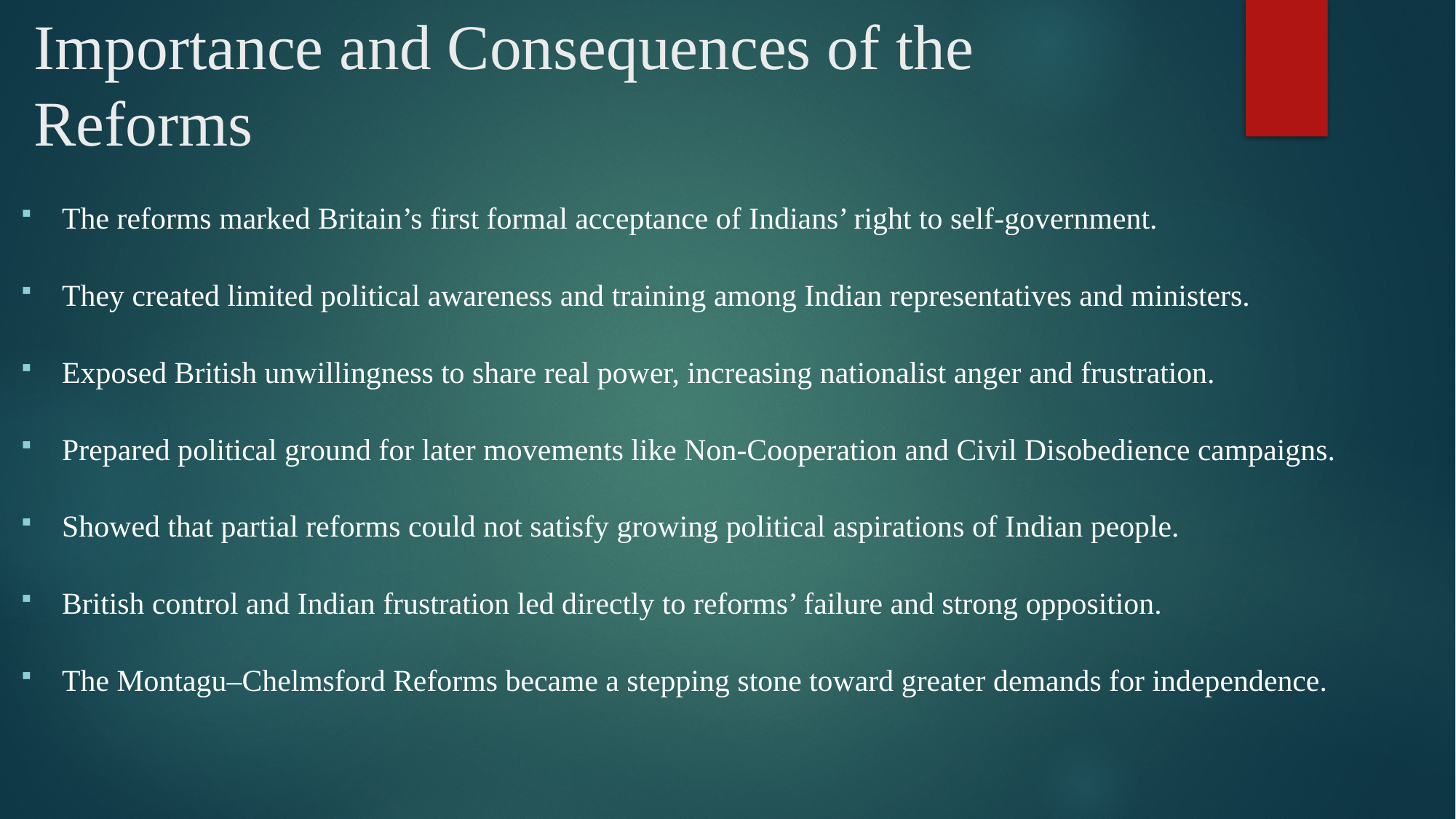

# Importance and Consequences of the Reforms
The reforms marked Britain’s first formal acceptance of Indians’ right to self-government.
They created limited political awareness and training among Indian representatives and ministers.
Exposed British unwillingness to share real power, increasing nationalist anger and frustration.
Prepared political ground for later movements like Non-Cooperation and Civil Disobedience campaigns.
Showed that partial reforms could not satisfy growing political aspirations of Indian people.
British control and Indian frustration led directly to reforms’ failure and strong opposition.
The Montagu–Chelmsford Reforms became a stepping stone toward greater demands for independence.